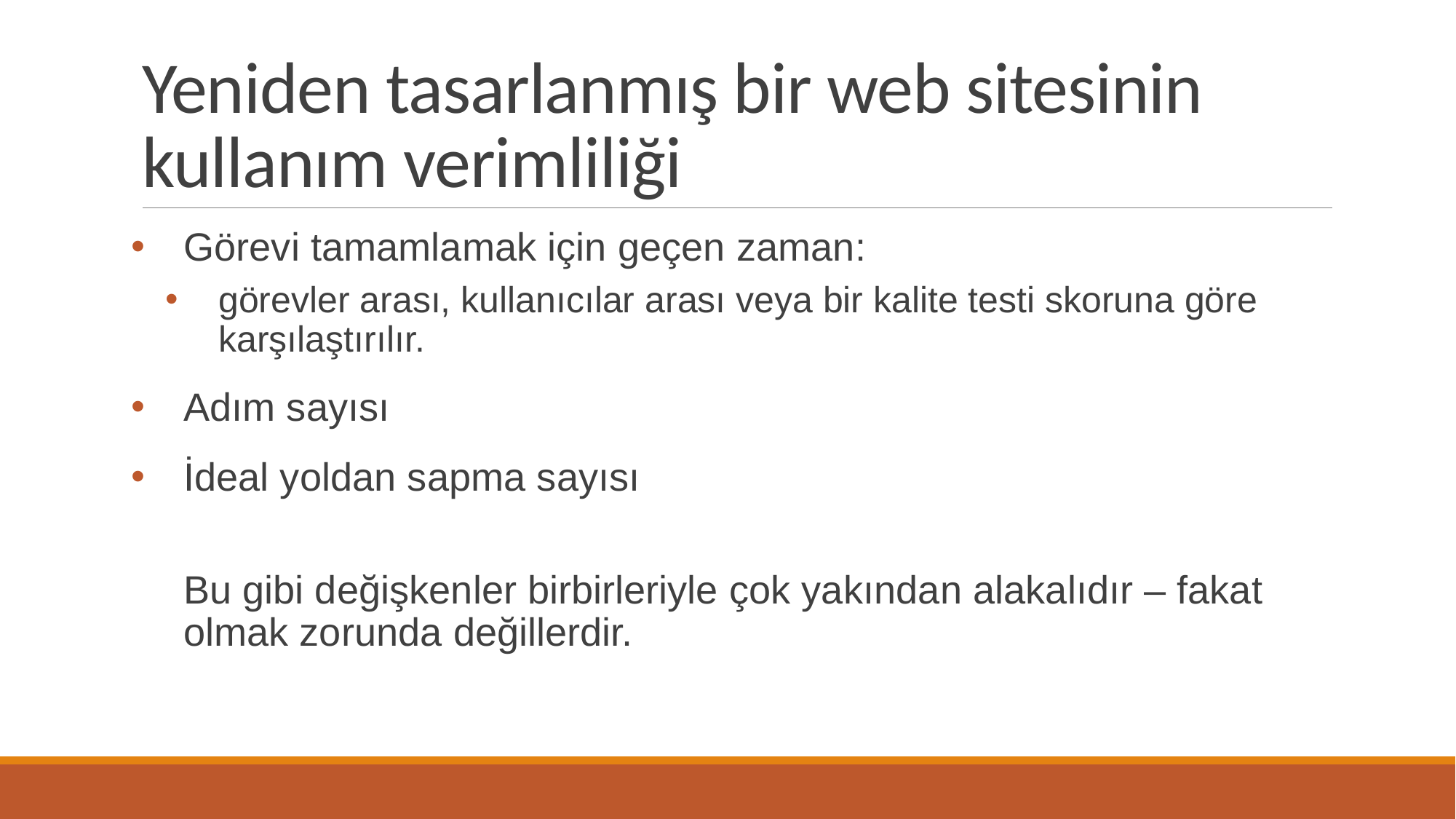

# Yeniden tasarlanmış bir web sitesinin kullanım verimliliği
Görevi tamamlamak için geçen zaman:
görevler arası, kullanıcılar arası veya bir kalite testi skoruna göre karşılaştırılır.
Adım sayısı
İdeal yoldan sapma sayısı
Bu gibi değişkenler birbirleriyle çok yakından alakalıdır – fakat olmak zorunda değillerdir.